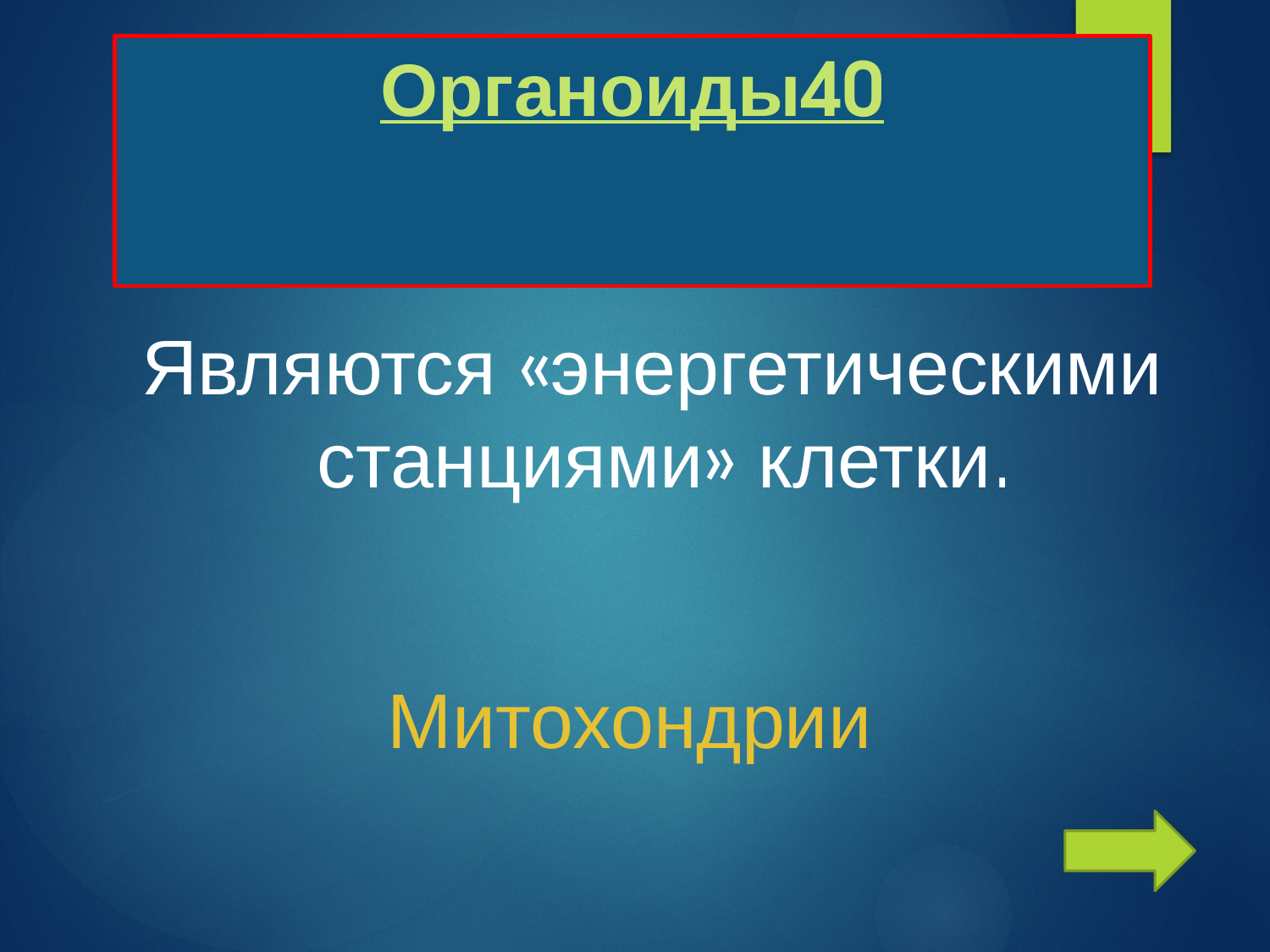

# Органоиды 40
Являются «энергетическими станциями» клетки.

Митохондрии